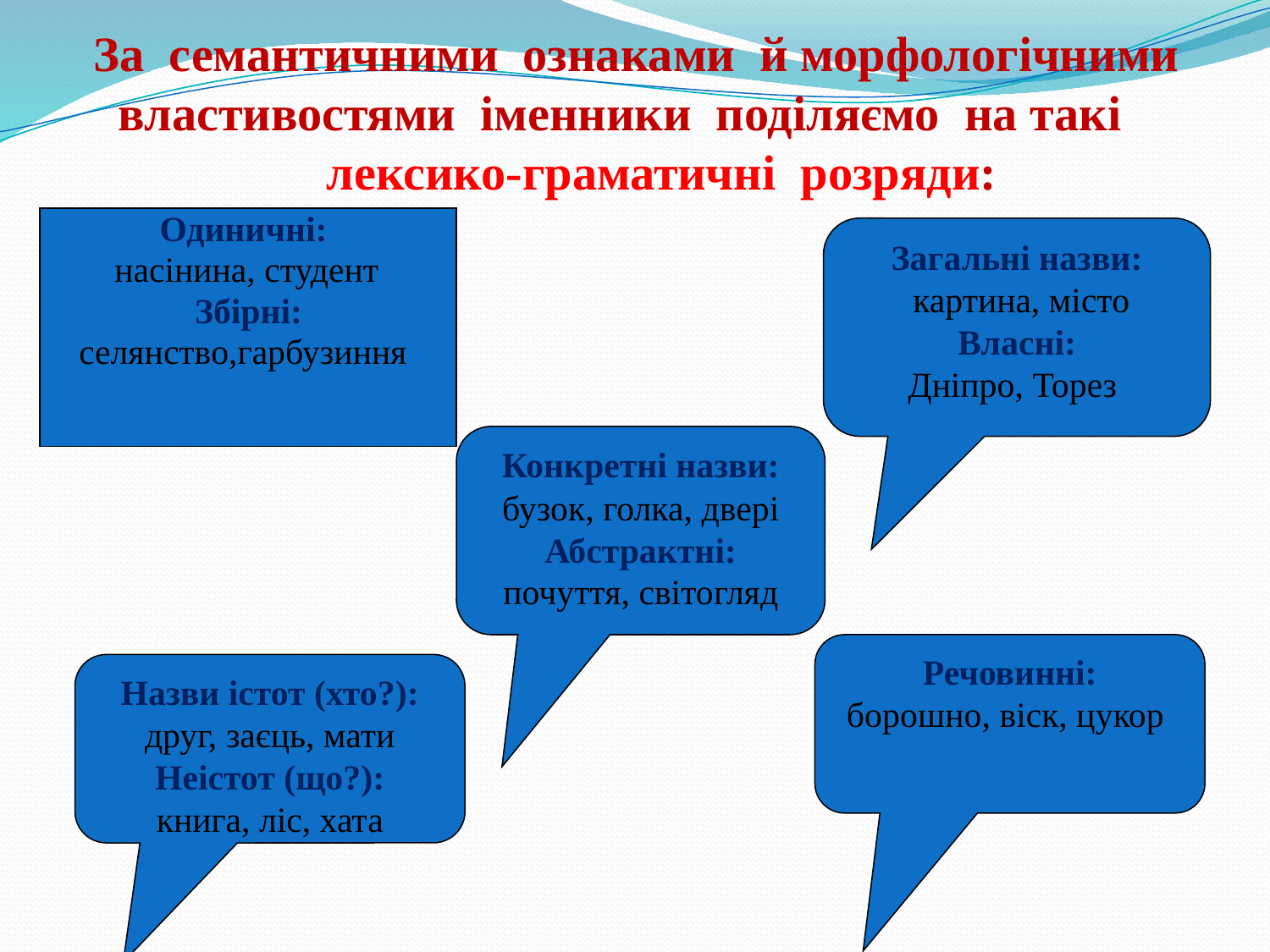

# За  семантичними  ознаками  й морфологічними властивостями  іменники  поділяємо  на такі лексико-граматичні  розряди:
             Одиничні:
       насінина, студент
                Збірні:
   селянство,гарбузиння
Загальні назви:
 картина, місто
Власні:
Дніпро, Торез
Конкретні назви:
бузок, голка, двері
Абстрактні:
почуття, світогляд
Речовинні:
борошно, віск, цукор
Назви істот (хто?):
друг, заєць, мати
Неістот (що?):
книга, ліс, хата